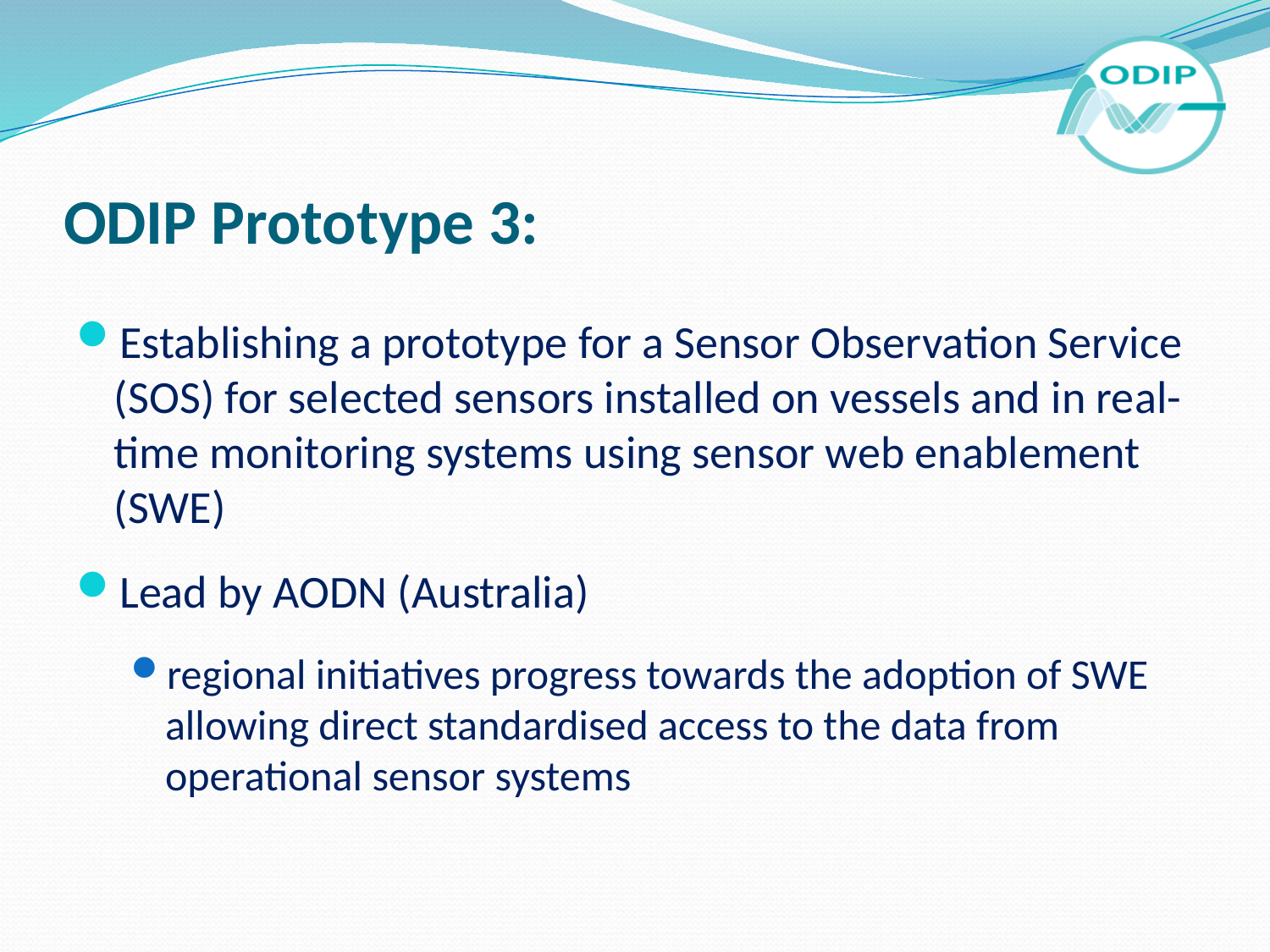

# ODIP Prototype 3:
Establishing a prototype for a Sensor Observation Service (SOS) for selected sensors installed on vessels and in real-time monitoring systems using sensor web enablement (SWE)
Lead by AODN (Australia)
regional initiatives progress towards the adoption of SWE allowing direct standardised access to the data from operational sensor systems